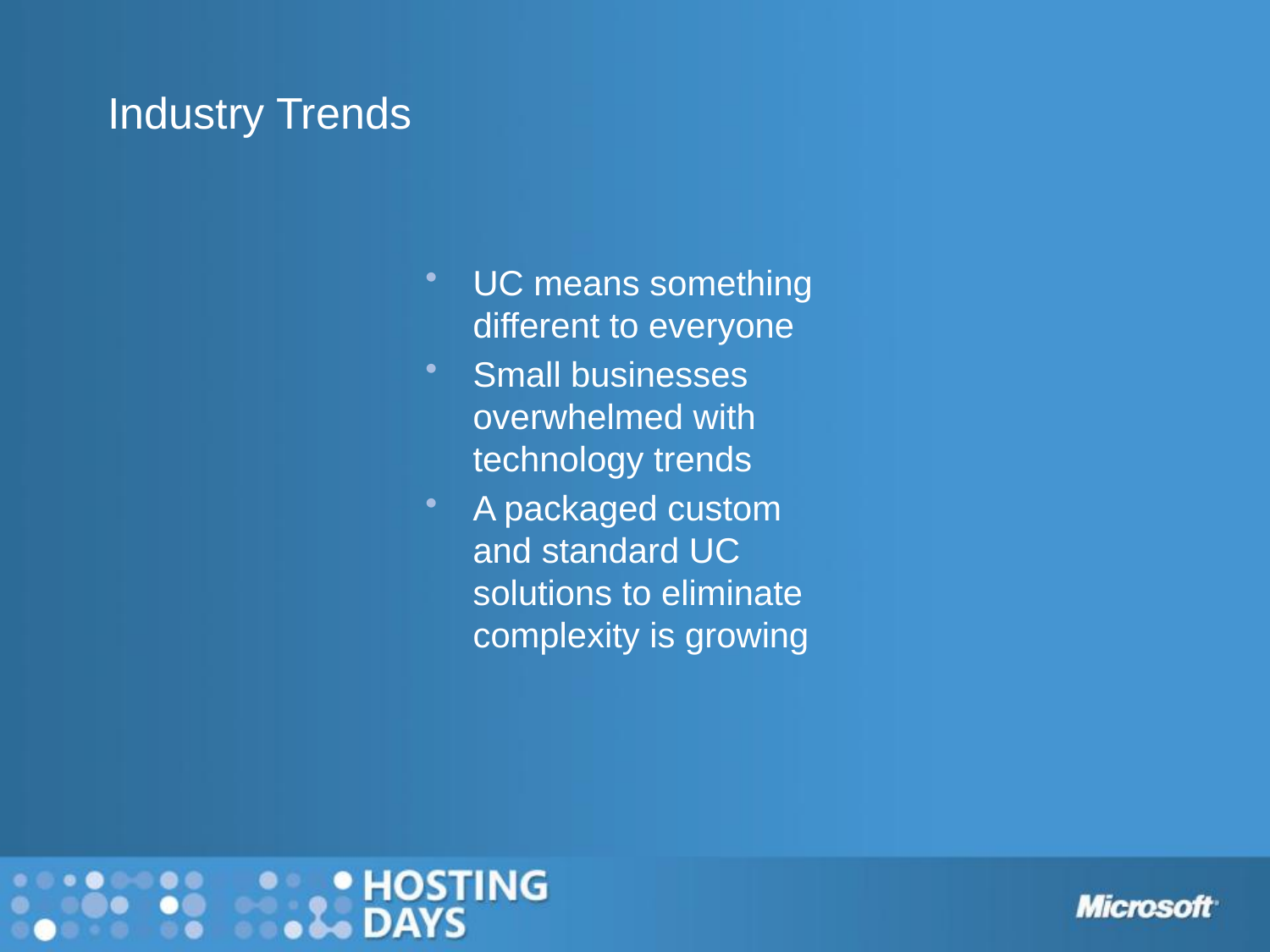

# Industry Trends
UC means something different to everyone
Small businesses overwhelmed with technology trends
A packaged custom and standard UC solutions to eliminate complexity is growing